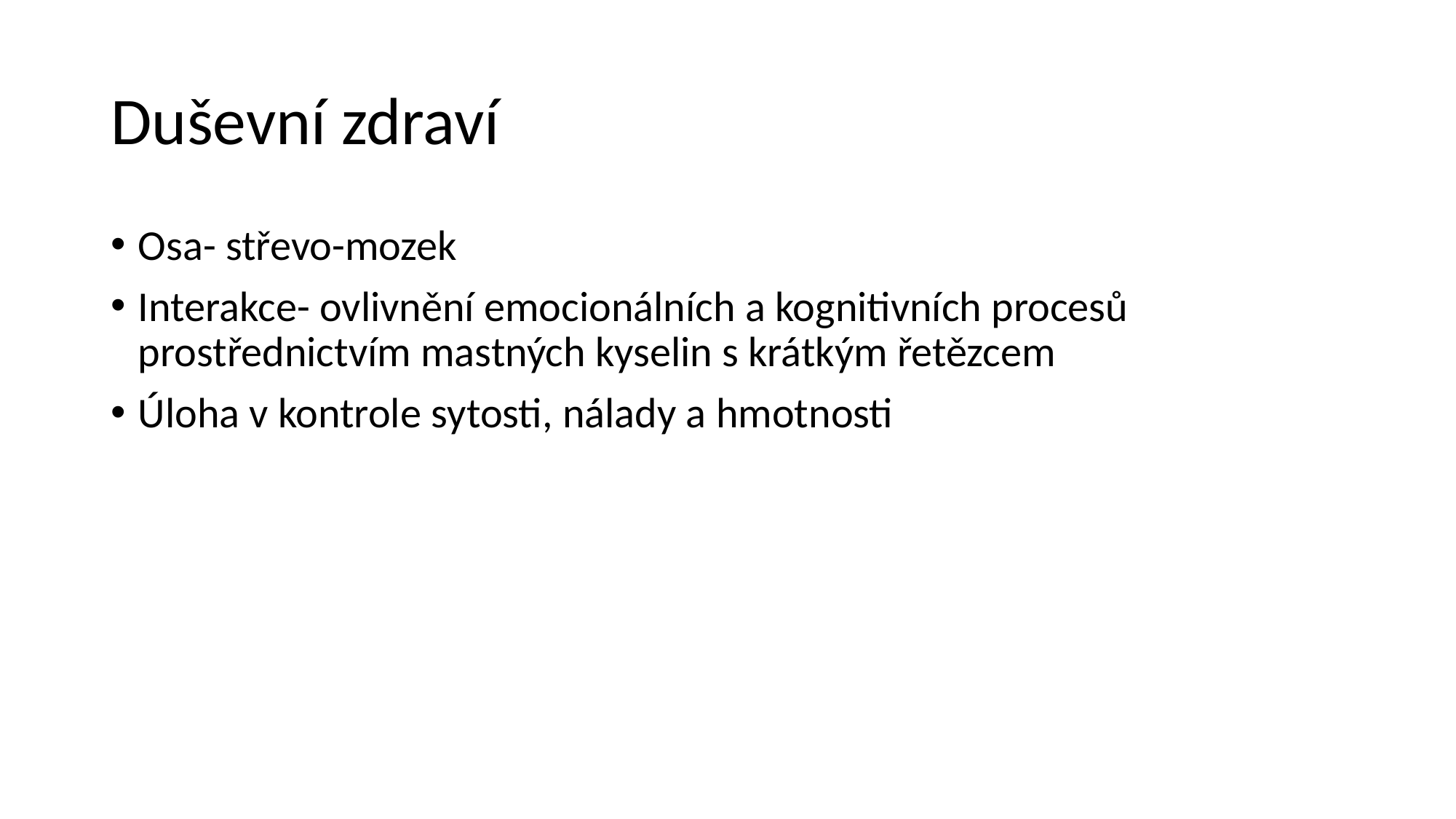

# Duševní zdraví
Osa- střevo-mozek
Interakce- ovlivnění emocionálních a kognitivních procesů prostřednictvím mastných kyselin s krátkým řetězcem
Úloha v kontrole sytosti, nálady a hmotnosti